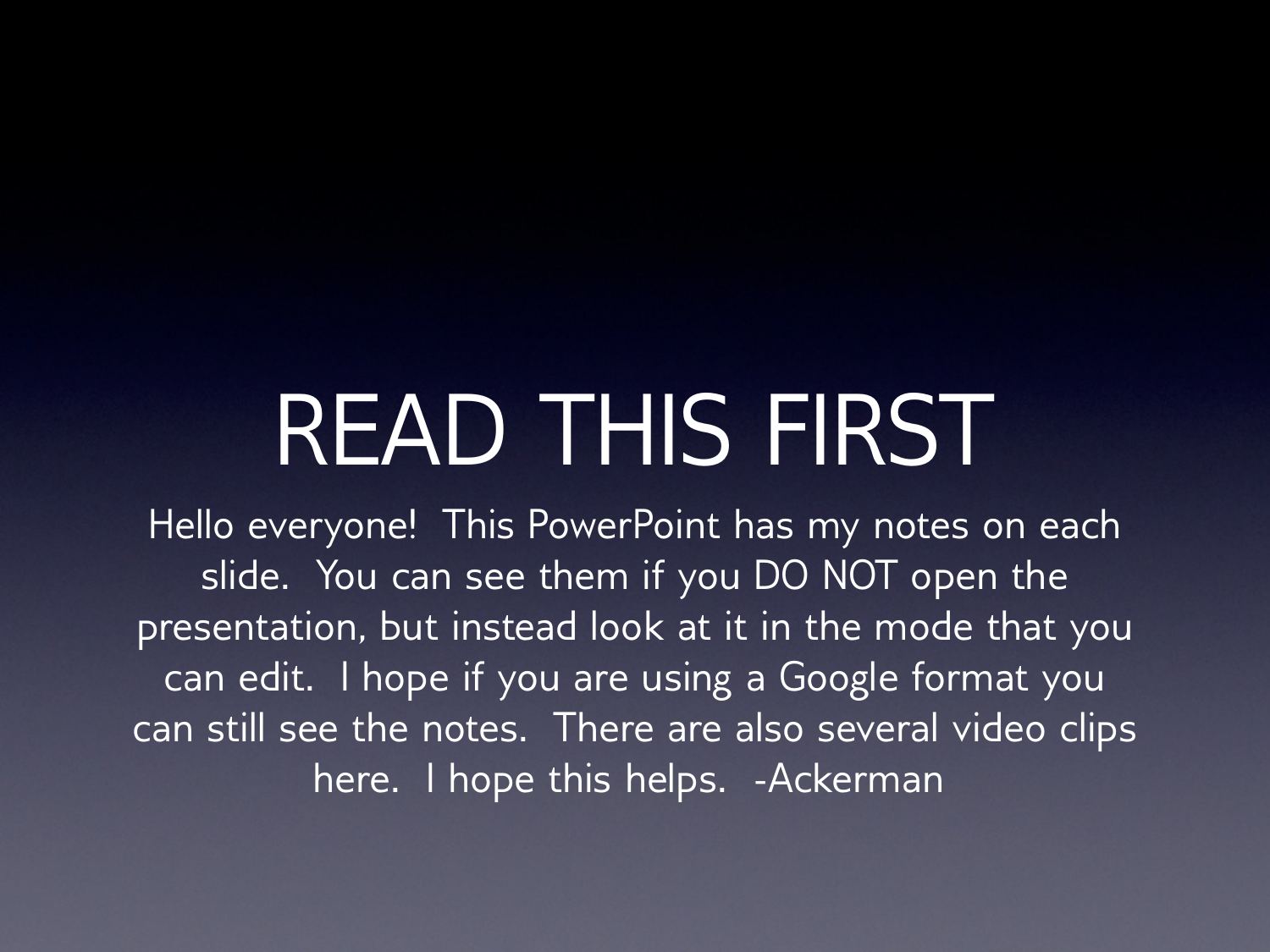

# READ THIS FIRST
Hello everyone!  This PowerPoint has my notes on each slide.  You can see them if you DO NOT open the presentation, but instead look at it in the mode that you can edit.  I hope if you are using a Google format you can still see the notes.  There are also several video clips here.  I hope this helps.  -Ackerman